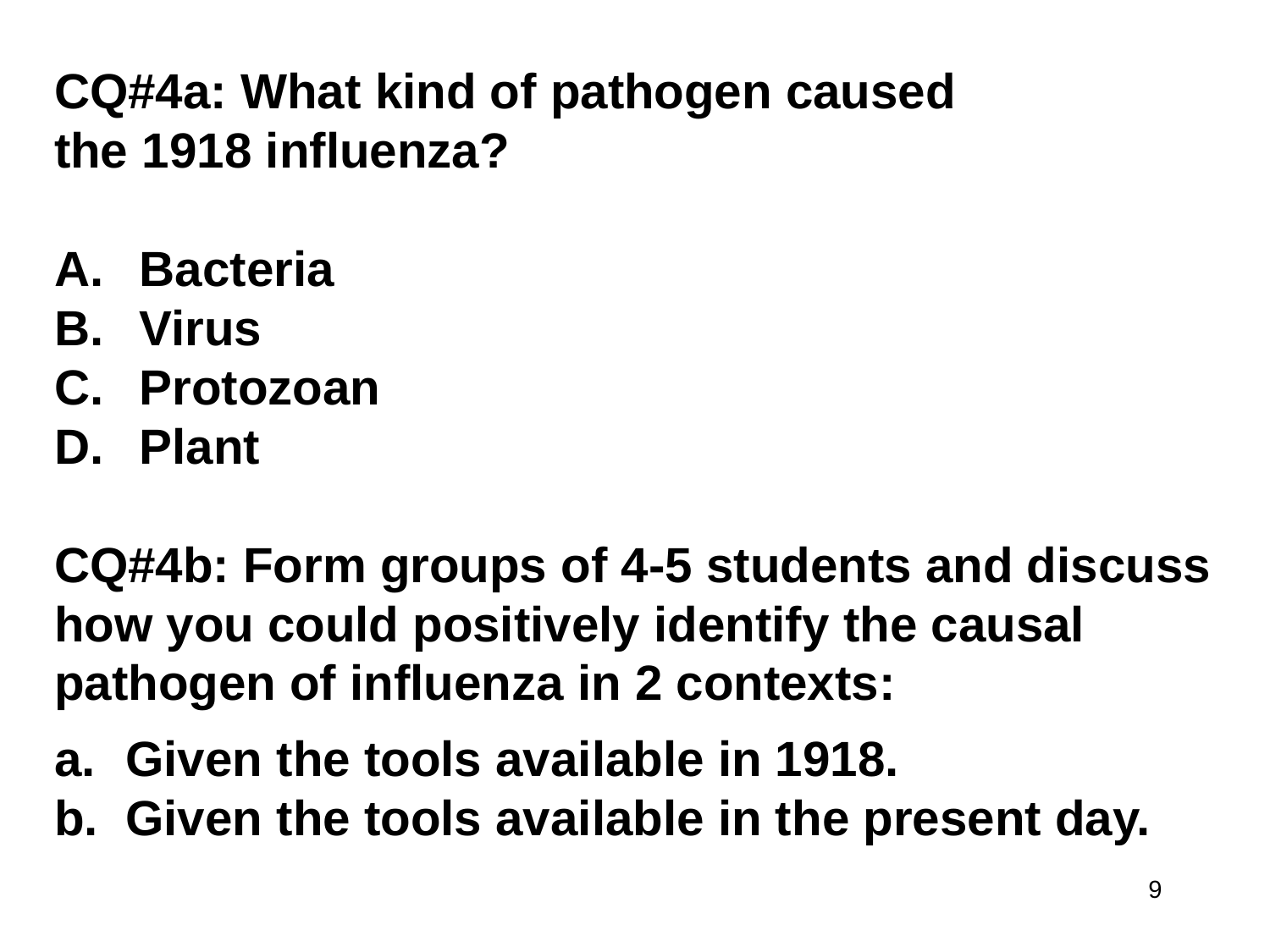

CQ#4a: What kind of pathogen caused
the 1918 influenza?

 Bacteria
 Virus
 Protozoan
 Plant

CQ#4b: Form groups of 4-5 students and discuss
how you could positively identify the causal
pathogen of influenza in 2 contexts:

Given the tools available in 1918.
Given the tools available in the present day.

9